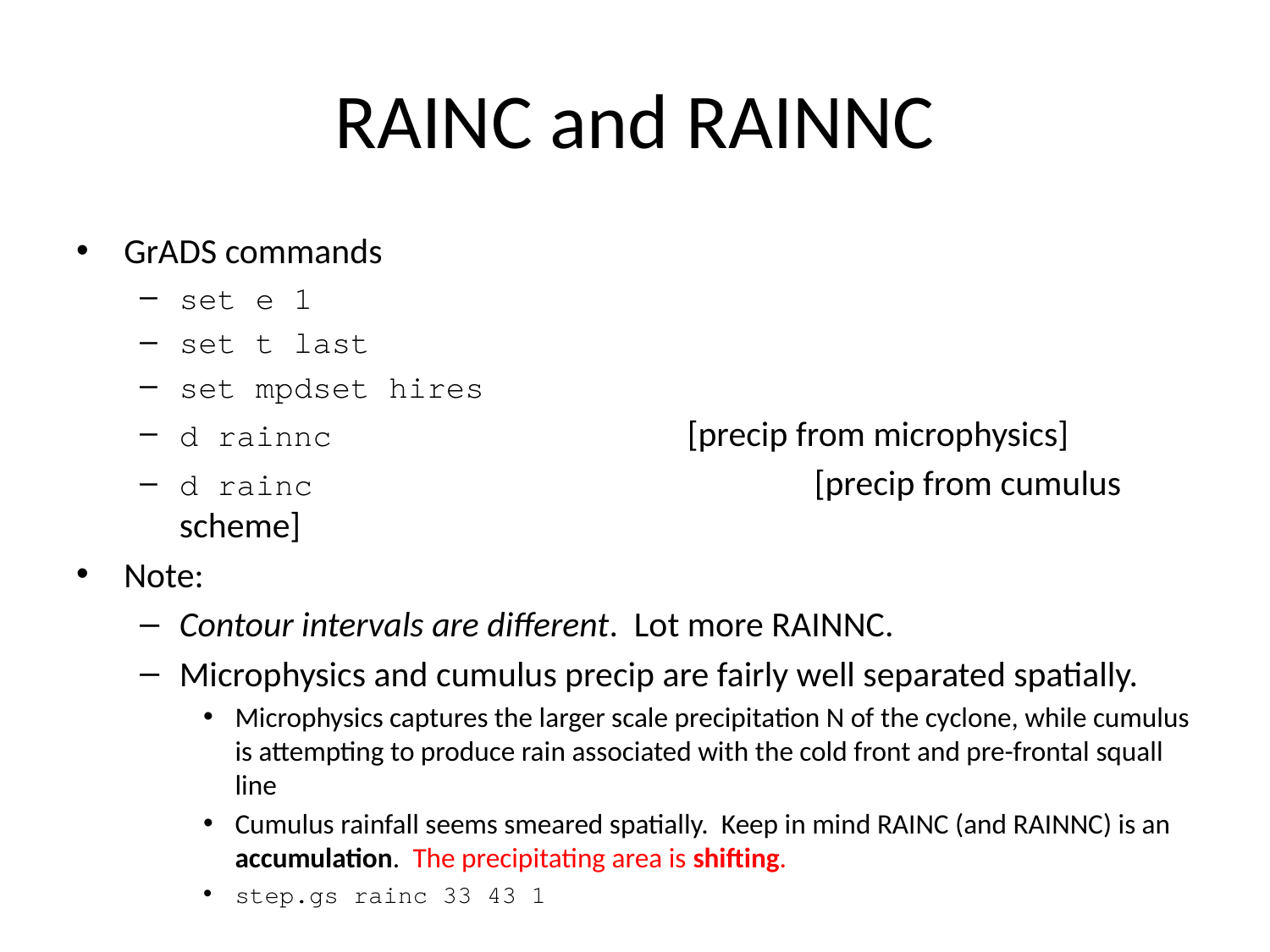

# RAINC and RAINNC
GrADS commands
set e 1
set t last
set mpdset hires
d rainnc			[precip from microphysics]
d rainc				[precip from cumulus scheme]
Note:
Contour intervals are different.  Lot more RAINNC.
Microphysics and cumulus precip are fairly well separated spatially.
Microphysics captures the larger scale precipitation N of the cyclone, while cumulus is attempting to produce rain associated with the cold front and pre-frontal squall line
Cumulus rainfall seems smeared spatially.  Keep in mind RAINC (and RAINNC) is an accumulation.  The precipitating area is shifting.
step.gs rainc 33 43 1